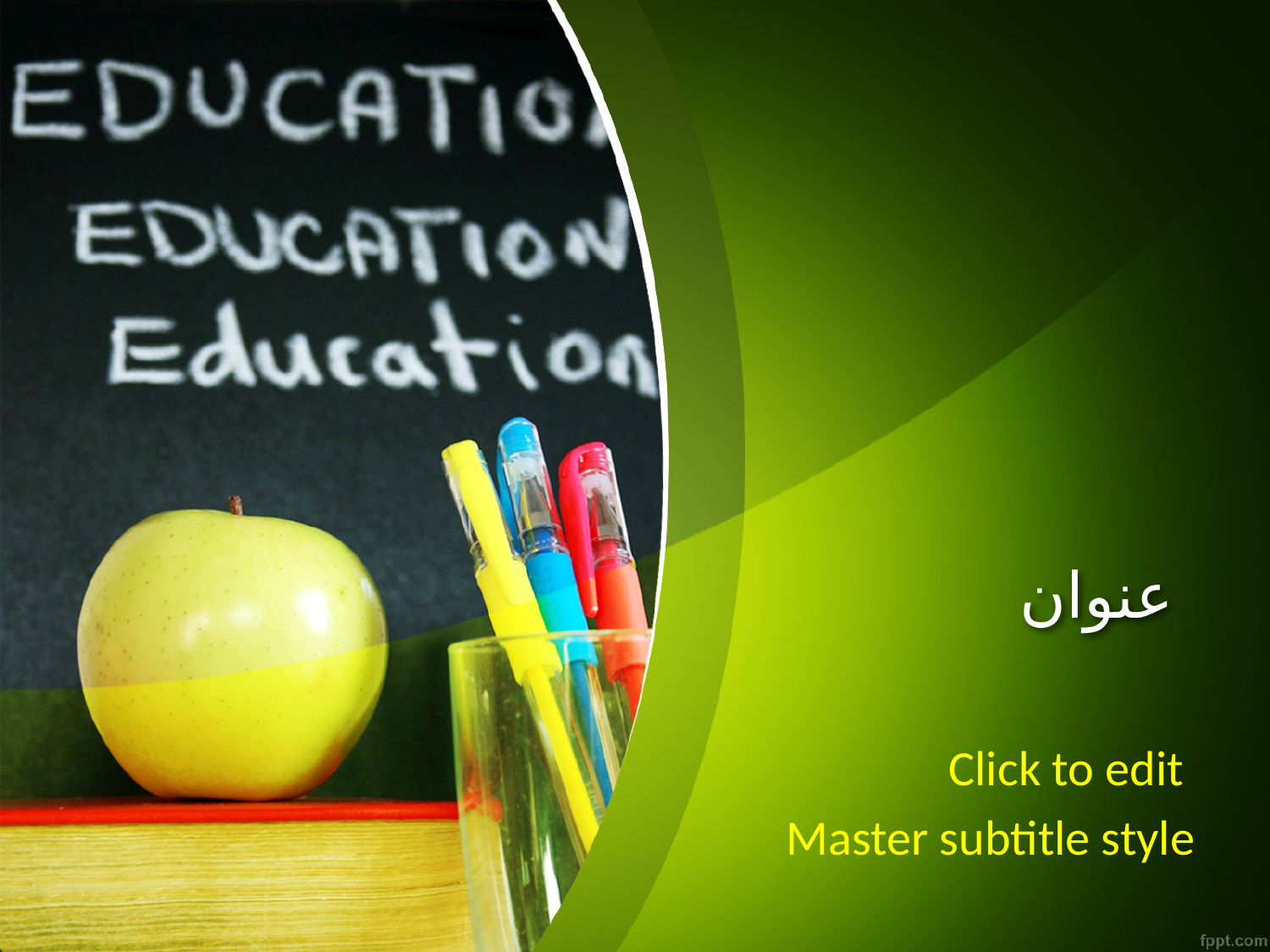

# عنوان
Click to edit
Master subtitle style